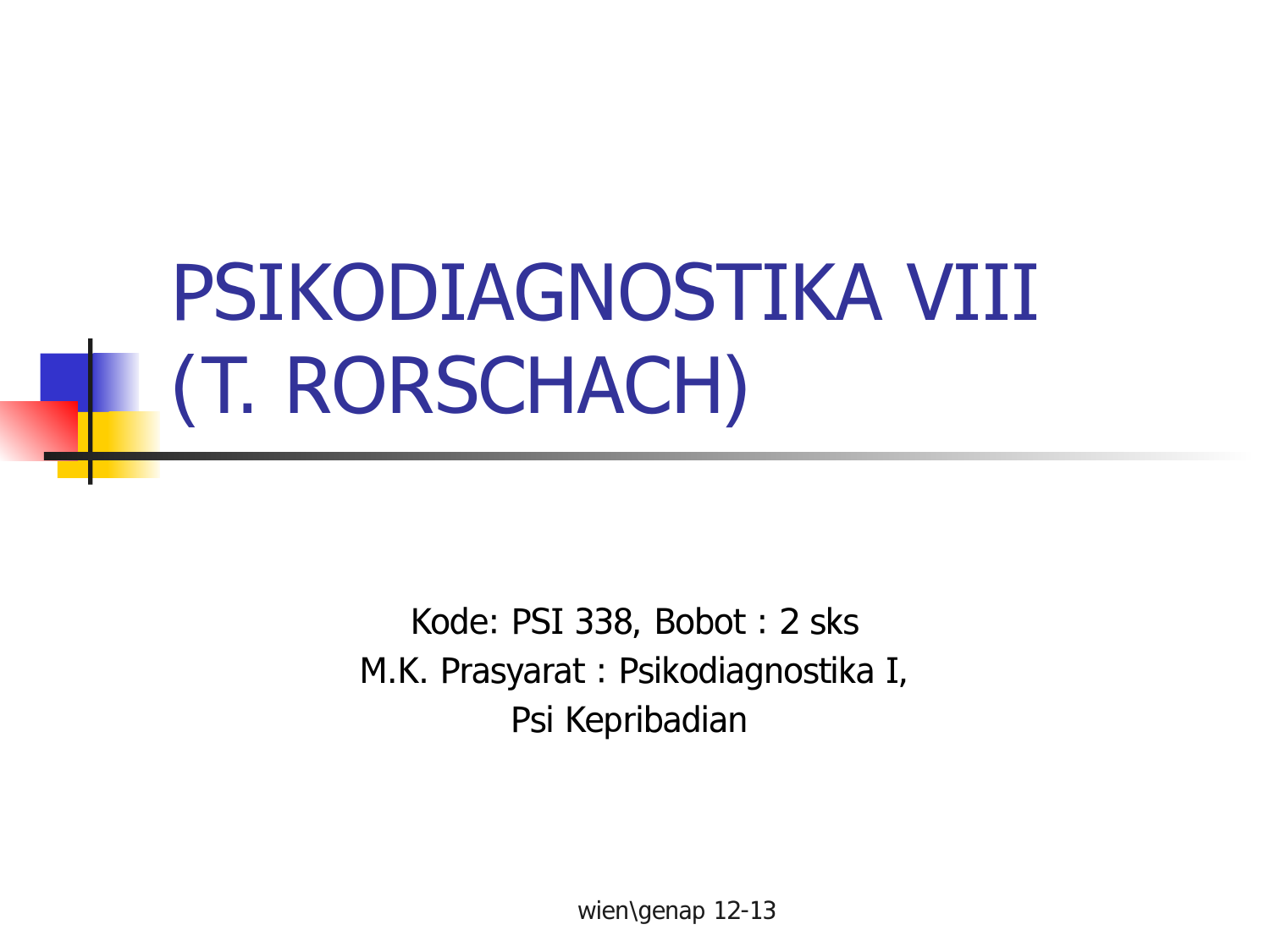

# PSIKODIAGNOSTIKA VIII (T. RORSCHACH)
Kode: PSI 338, Bobot : 2 sks
M.K. Prasyarat : Psikodiagnostika I,
Psi Kepribadian
wien\genap 12-13